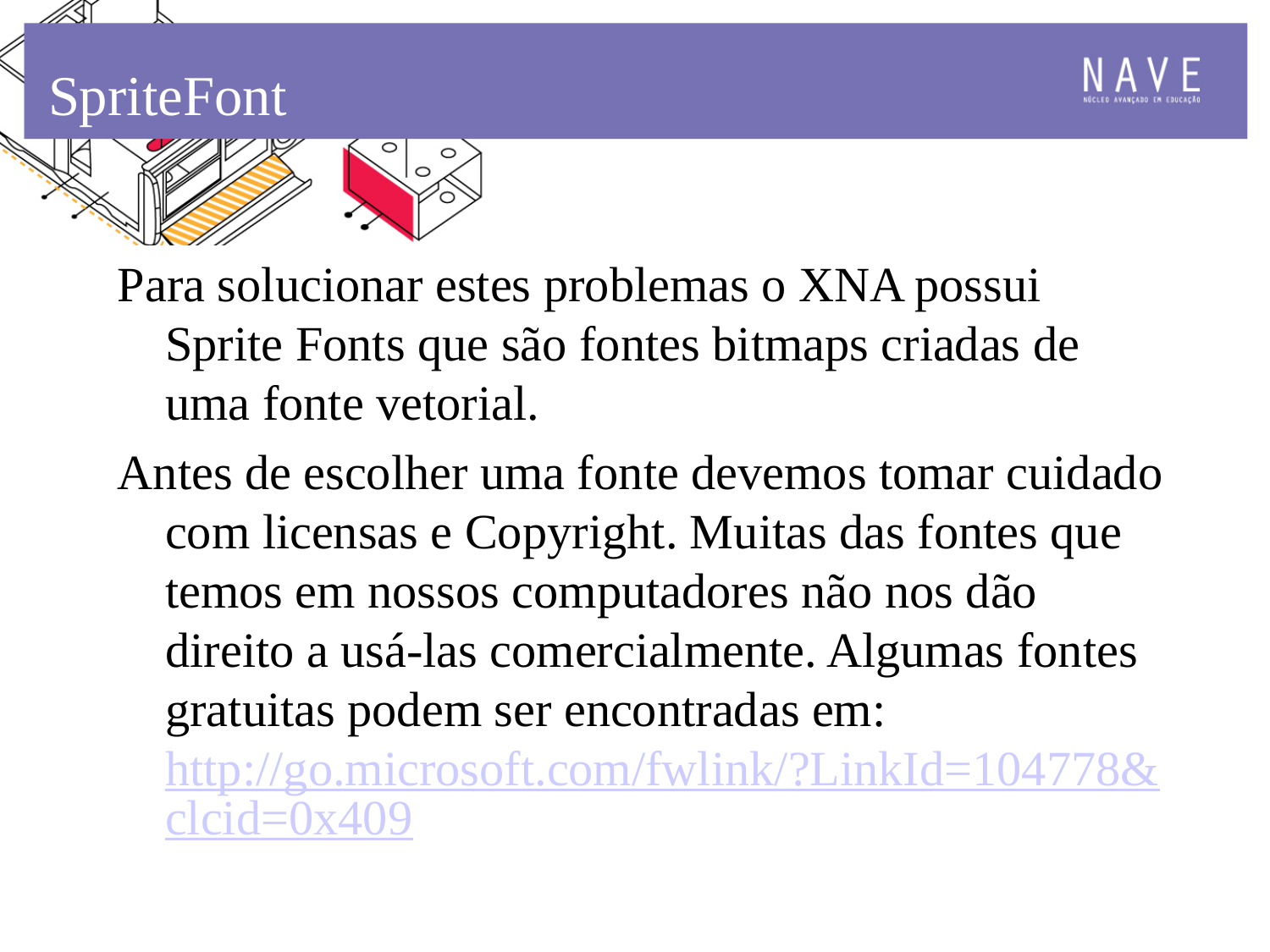

SpriteFont
Para solucionar estes problemas o XNA possui Sprite Fonts que são fontes bitmaps criadas de uma fonte vetorial.
Antes de escolher uma fonte devemos tomar cuidado com licensas e Copyright. Muitas das fontes que temos em nossos computadores não nos dão direito a usá-las comercialmente. Algumas fontes gratuitas podem ser encontradas em: http://go.microsoft.com/fwlink/?LinkId=104778&clcid=0x409